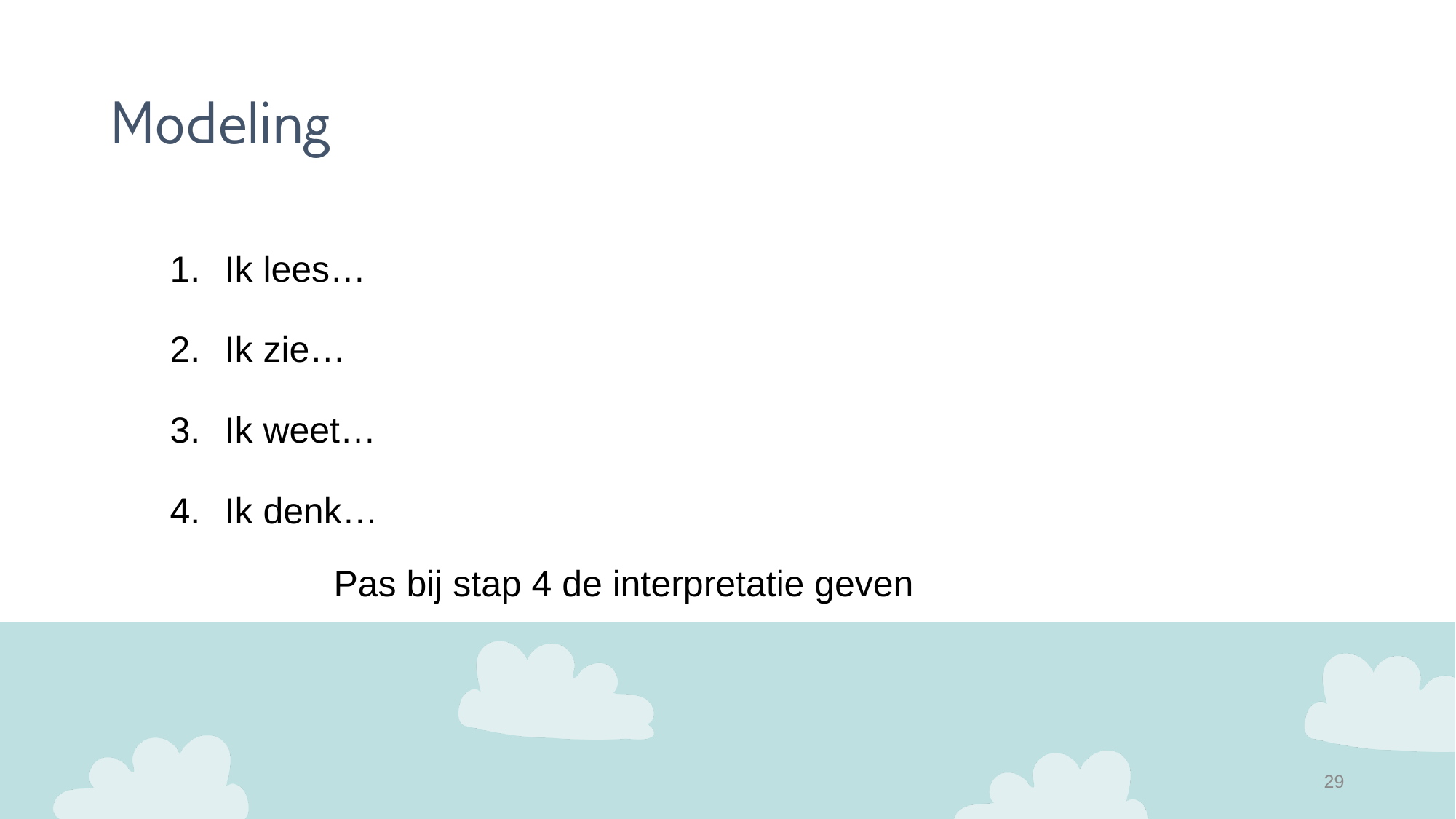

# Modeling
Ik lees…
Ik zie…
Ik weet…
Ik denk…
	Pas bij stap 4 de interpretatie geven
29